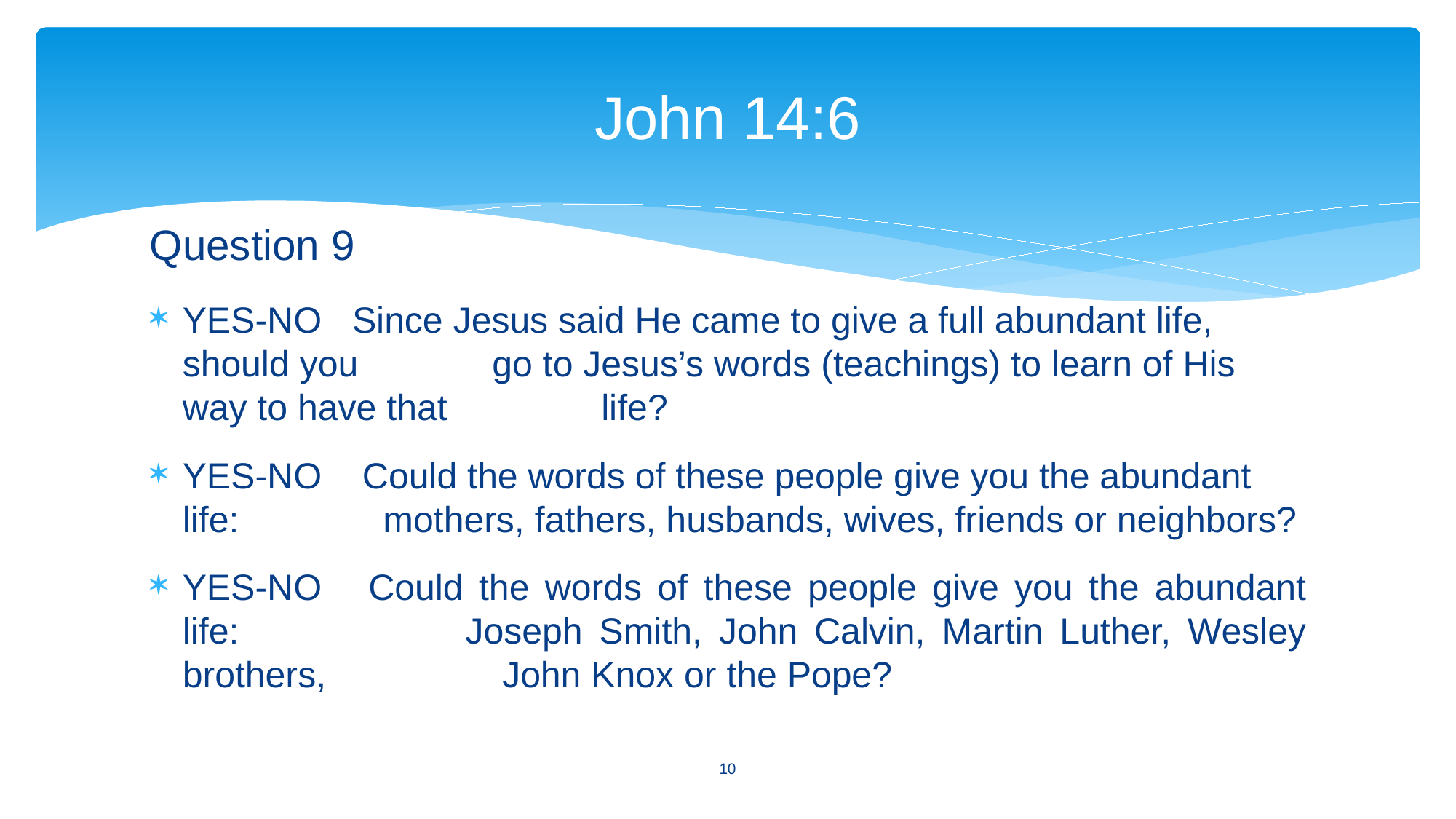

# John 14:6
Question 9

YES-NO   Since Jesus said He came to give a full abundant life, should you 	         go to Jesus’s words (teachings) to learn of His way to have that 	         life?

YES-NO    Could the words of these people give you the abundant life: 	         mothers, fathers, husbands, wives, friends or neighbors?

YES-NO   Could the words of these people give you the abundant life: 	          Joseph Smith, John Calvin, Martin Luther, Wesley brothers,     	          John Knox or the Pope?
10